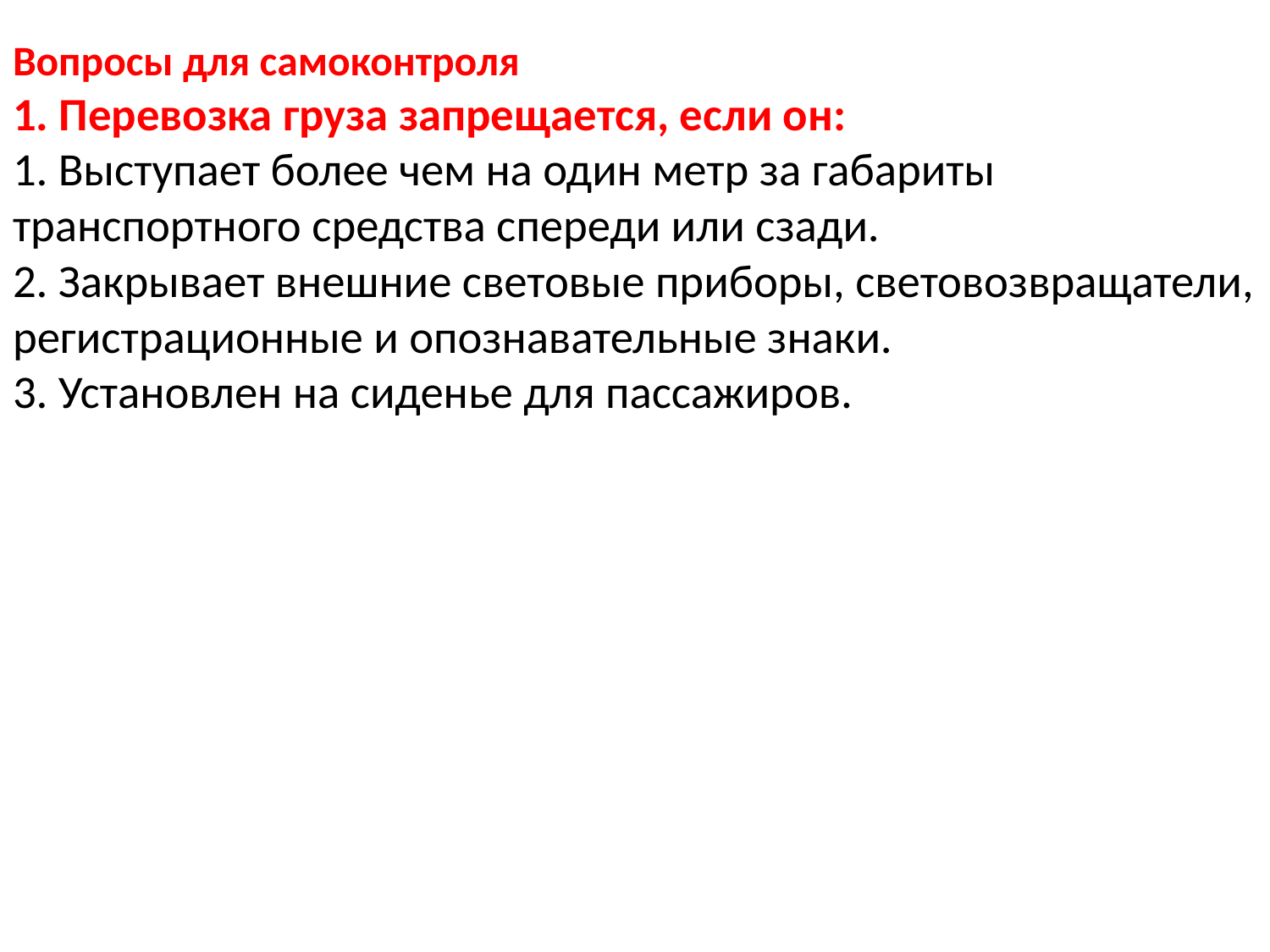

# Вопросы для самоконтроля 1. Перевозка груза запрещается, если он: 1. Выступает более чем на один метр за габариты транспортного средства спереди или сзади. 2. Закрывает внешние световые приборы, световозвращатели, регистрационные и опознавательные знаки. 3. Установлен на сиденье для пассажиров.